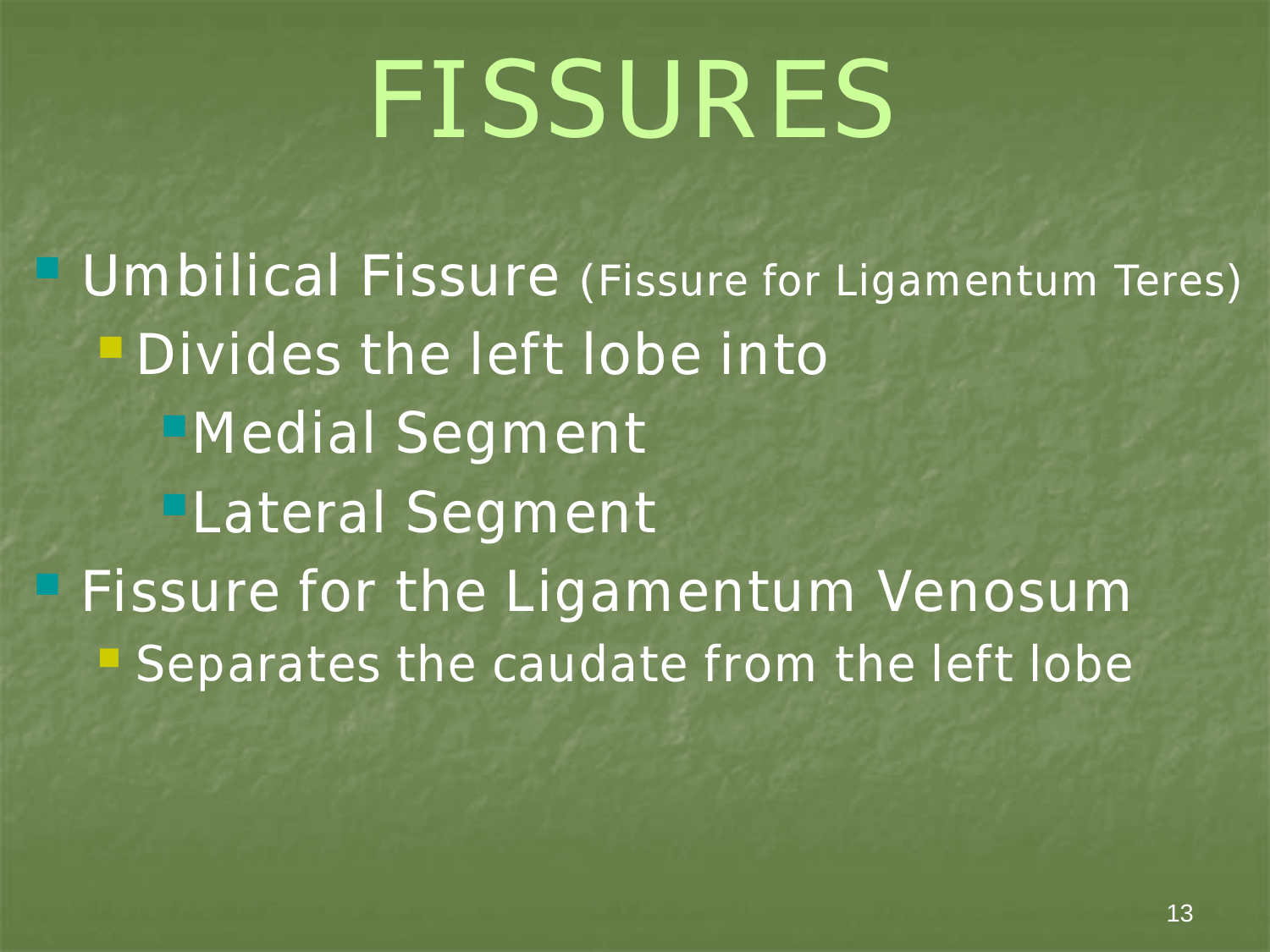

# FISSURES
Umbilical Fissure (Fissure for Ligamentum Teres)
Divides the left lobe into
Medial Segment
Lateral Segment
Fissure for the Ligamentum Venosum
Separates the caudate from the left lobe
13